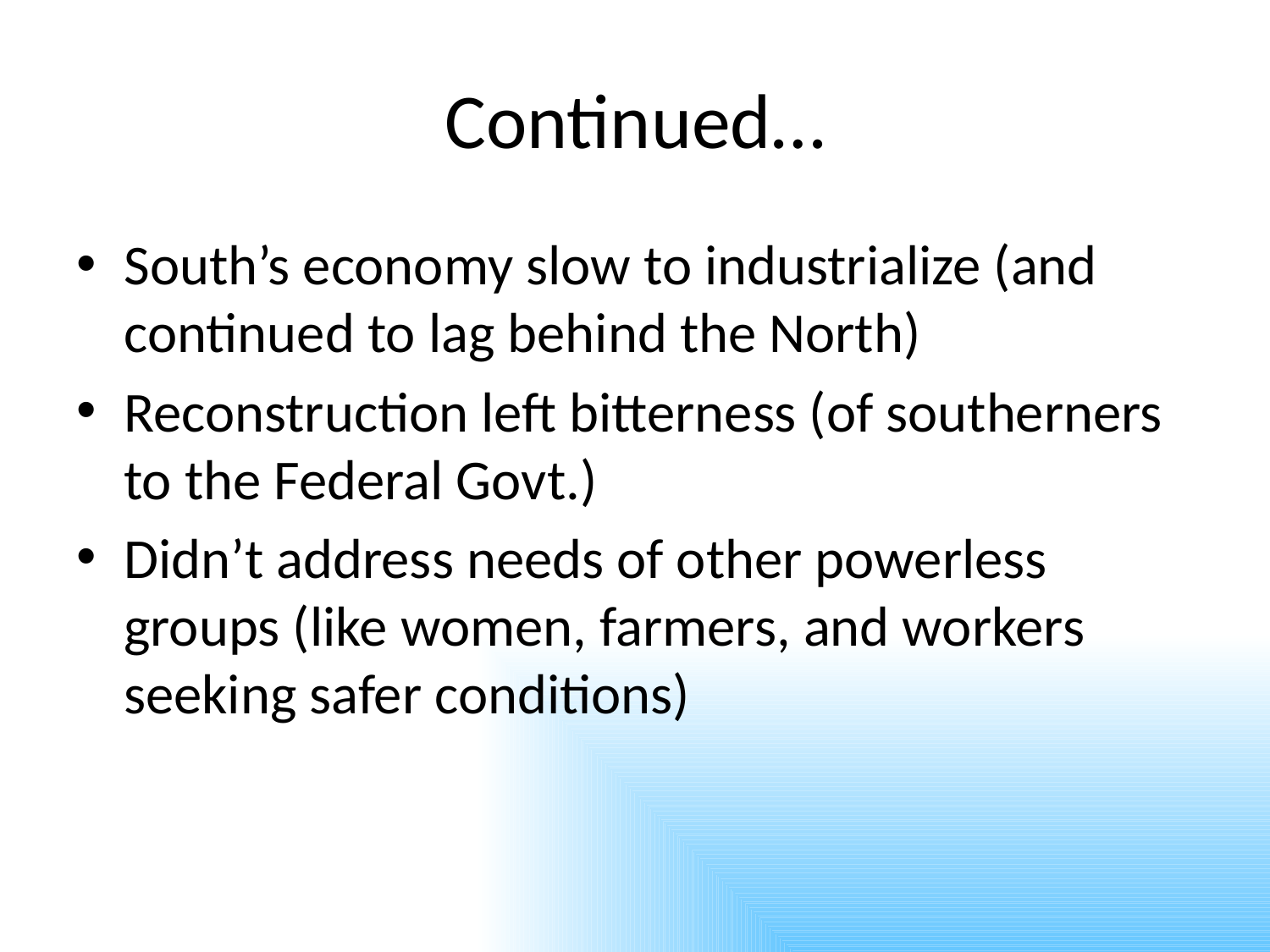

# Continued…
South’s economy slow to industrialize (and continued to lag behind the North)
Reconstruction left bitterness (of southerners to the Federal Govt.)
Didn’t address needs of other powerless groups (like women, farmers, and workers seeking safer conditions)